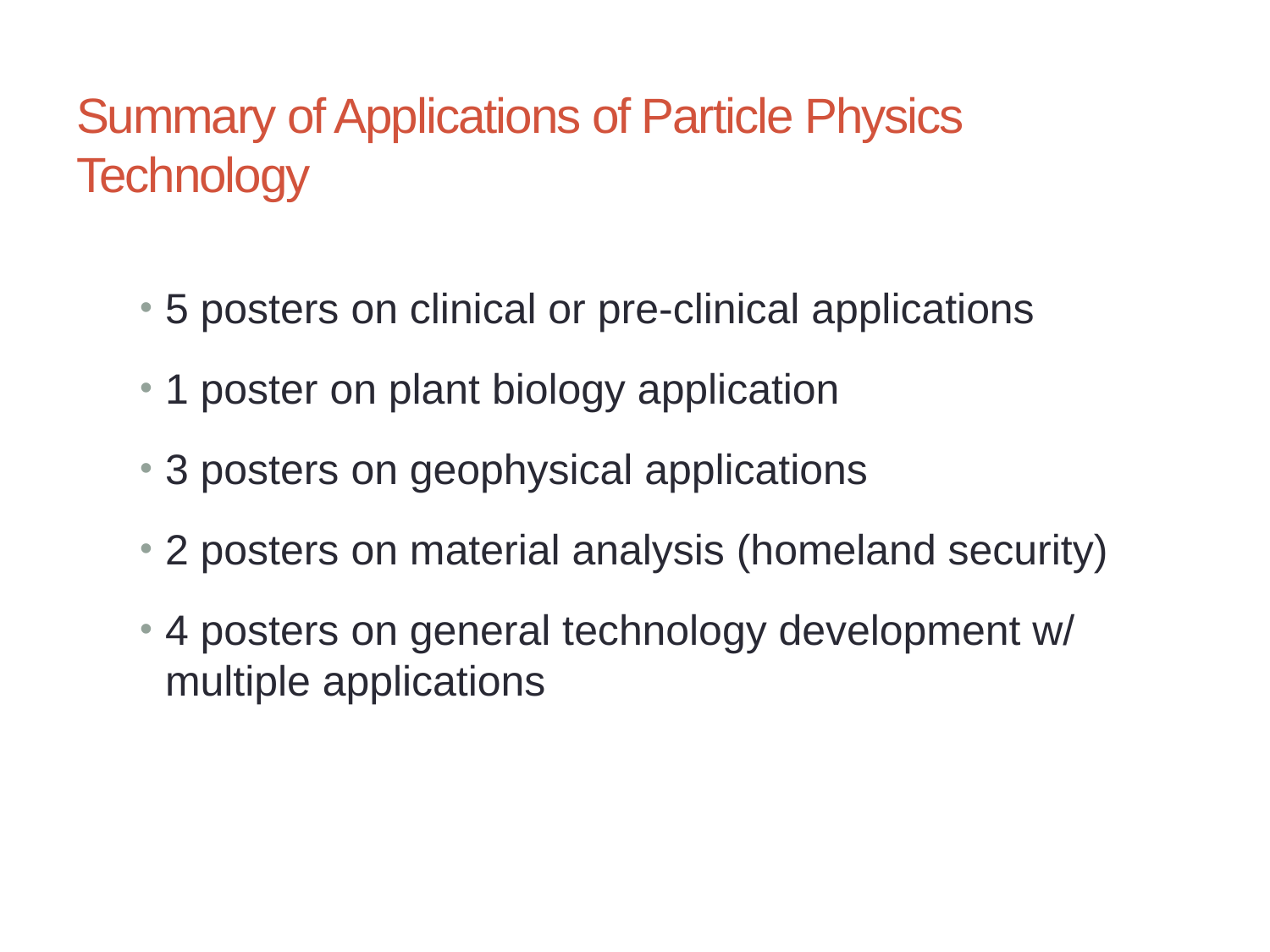

# Summary of Applications of Particle Physics Technology
5 posters on clinical or pre-clinical applications
1 poster on plant biology application
3 posters on geophysical applications
2 posters on material analysis (homeland security)
4 posters on general technology development w/ multiple applications